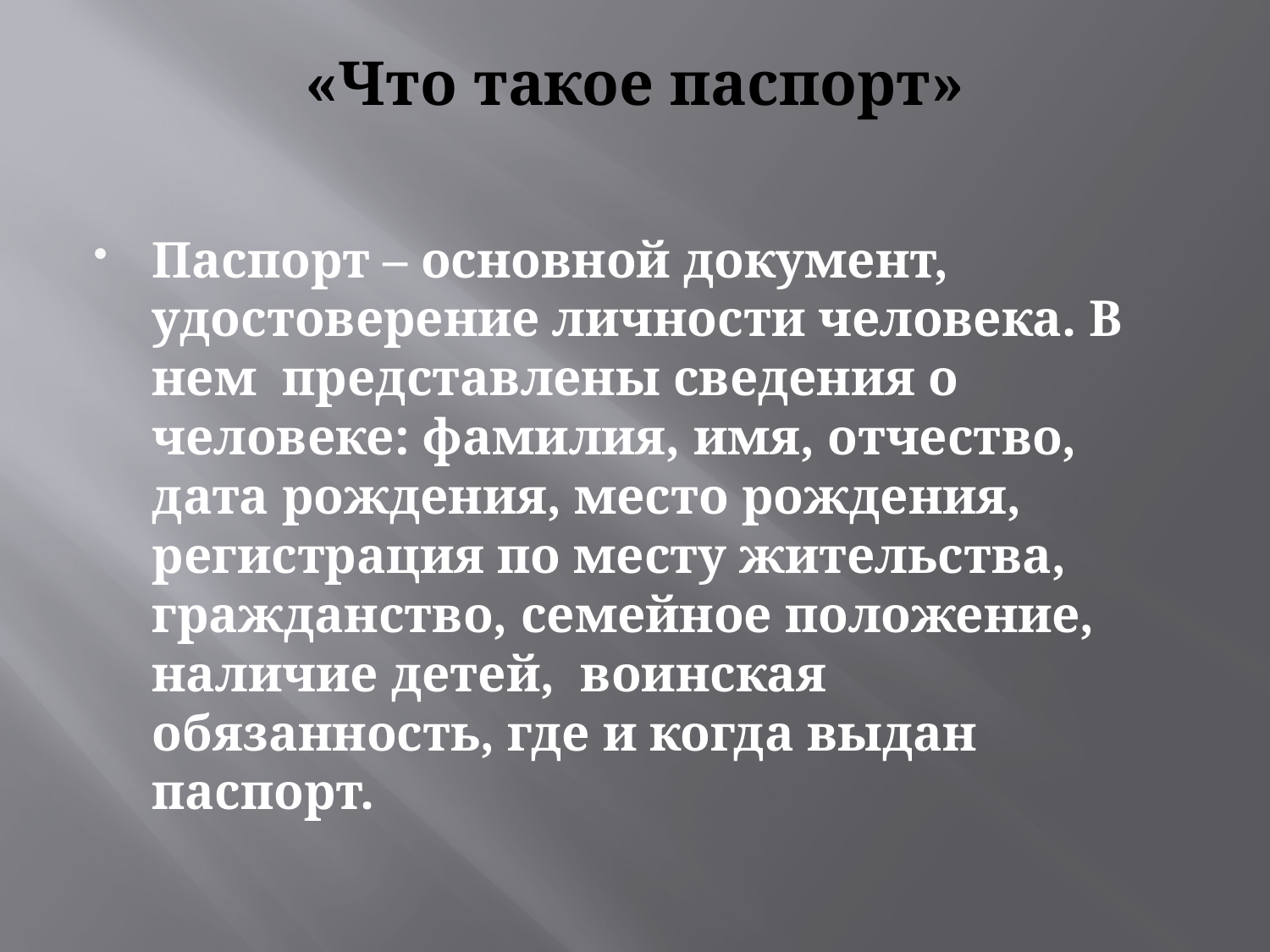

# «Что такое паспорт»
Паспорт – основной документ, удостоверение личности человека. В нем  представлены сведения о человеке: фамилия, имя, отчество, дата рождения, место рождения,  регистрация по месту жительства, гражданство, семейное положение, наличие детей,  воинская  обязанность, где и когда выдан паспорт.